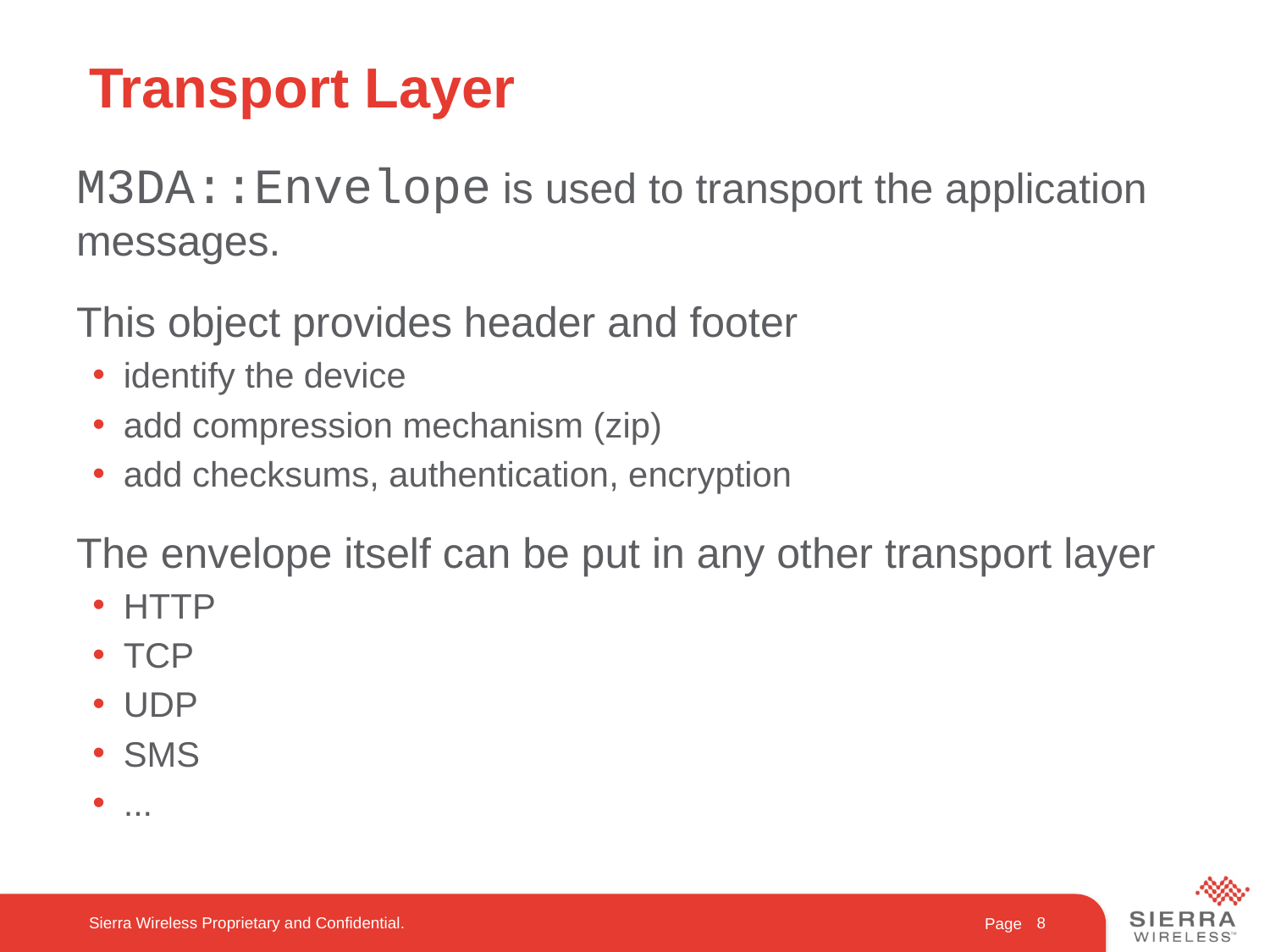

# Transport Layer
M3DA::Envelope is used to transport the application messages.
This object provides header and footer
identify the device
add compression mechanism (zip)
add checksums, authentication, encryption
The envelope itself can be put in any other transport layer
HTTP
TCP
UDP
SMS
...

Sierra Wireless Proprietary and Confidential.
8